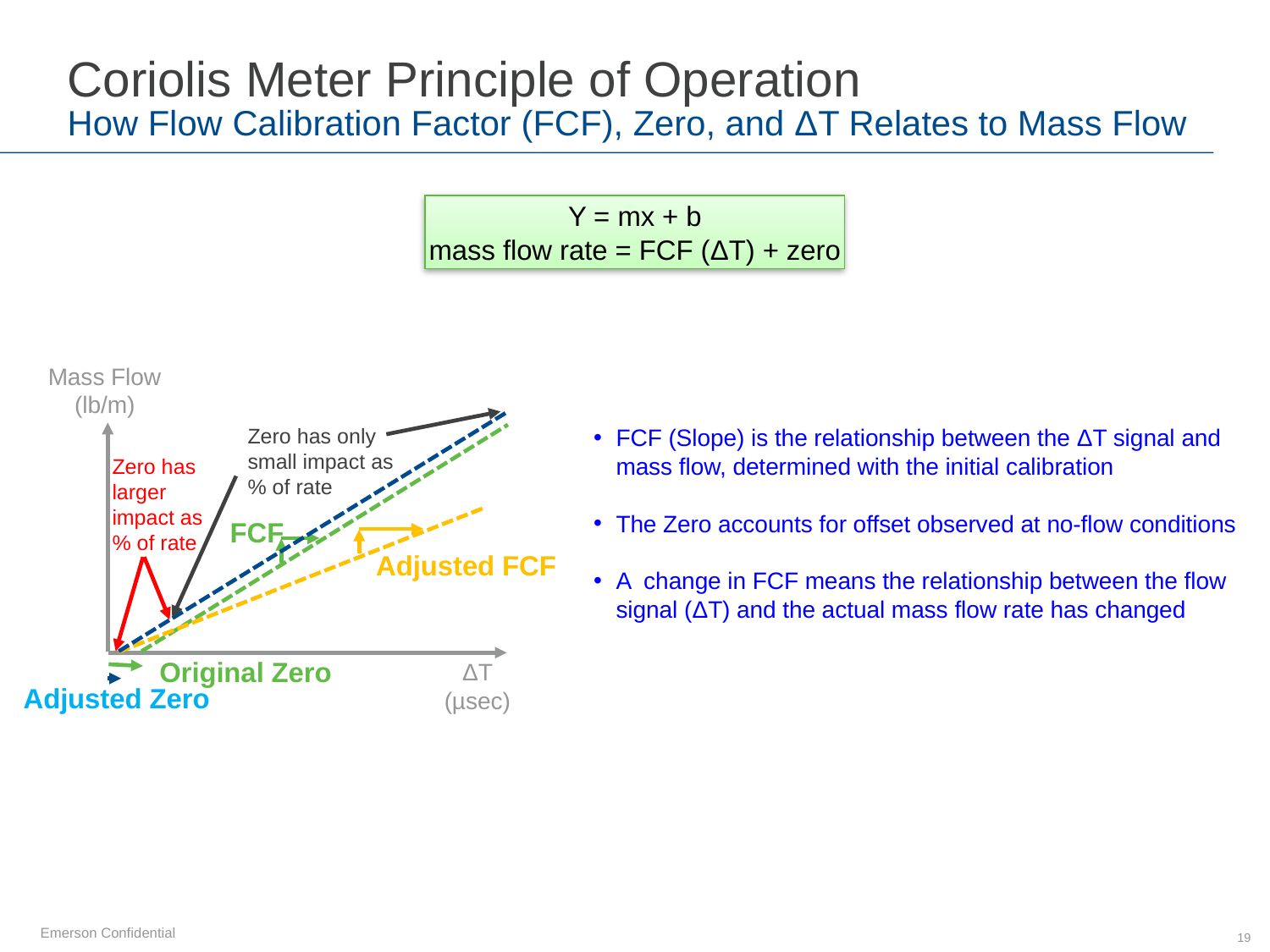

# Coriolis Meter Principle of Operation How Flow Calibration Factor (FCF), Zero, and ΔT Relates to Mass Flow
Y = mx + b
mass flow rate = FCF (ΔT) + zero
Mass Flow
(lb/m)
Zero has only small impact as % of rate
FCF (Slope) is the relationship between the ΔT signal and mass flow, determined with the initial calibration

The Zero accounts for offset observed at no-flow conditions

A  change in FCF means the relationship between the flow signal (ΔT) and the actual mass flow rate has changed
Zero has larger impact as % of rate
FCF
Adjusted FCF
Original Zero
ΔT
(µsec)
Adjusted Zero